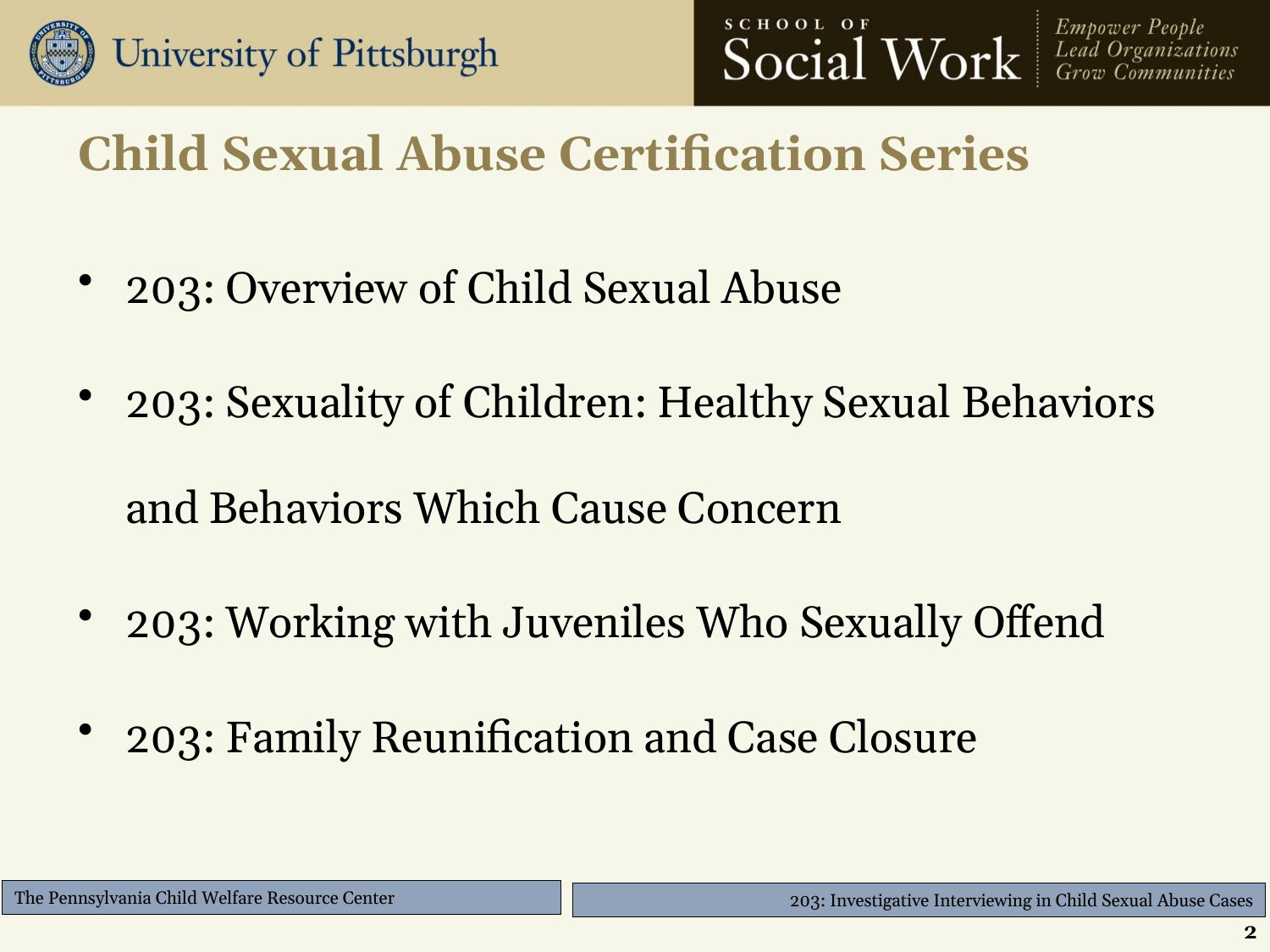

# Child Sexual Abuse Certification Series
203: Overview of Child Sexual Abuse
203: Sexuality of Children: Healthy Sexual Behaviors and Behaviors Which Cause Concern
203: Working with Juveniles Who Sexually Offend
203: Family Reunification and Case Closure
2